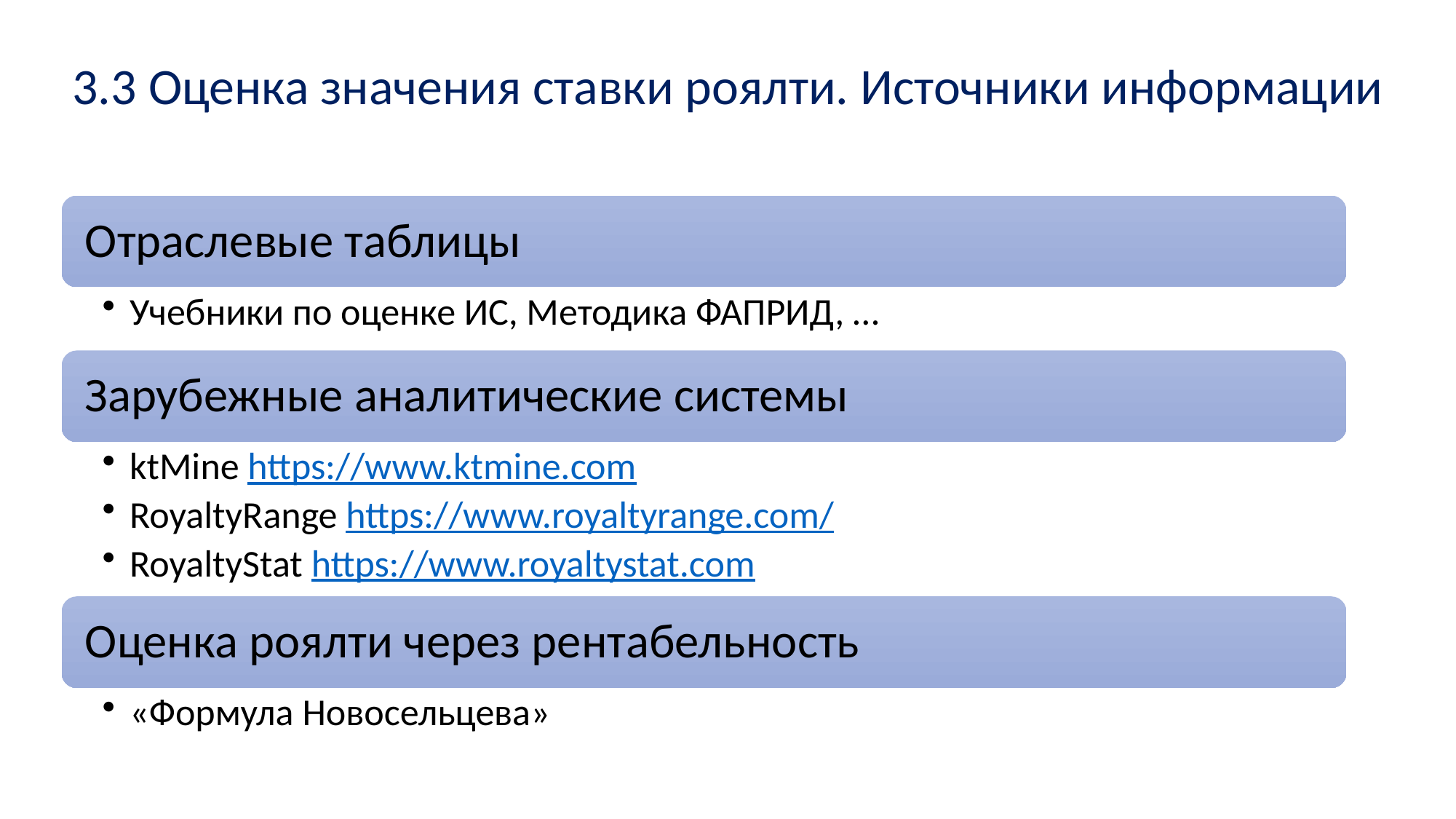

3.3 Оценка значения ставки роялти. Источники информации
Отраслевые таблицы
Учебники по оценке ИС, Методика ФАПРИД, …
Зарубежные аналитические системы
ktMine https://www.ktmine.com
RoyaltyRange https://www.royaltyrange.com/
RoyaltyStat https://www.royaltystat.com
Оценка роялти через рентабельность
«Формула Новосельцева»